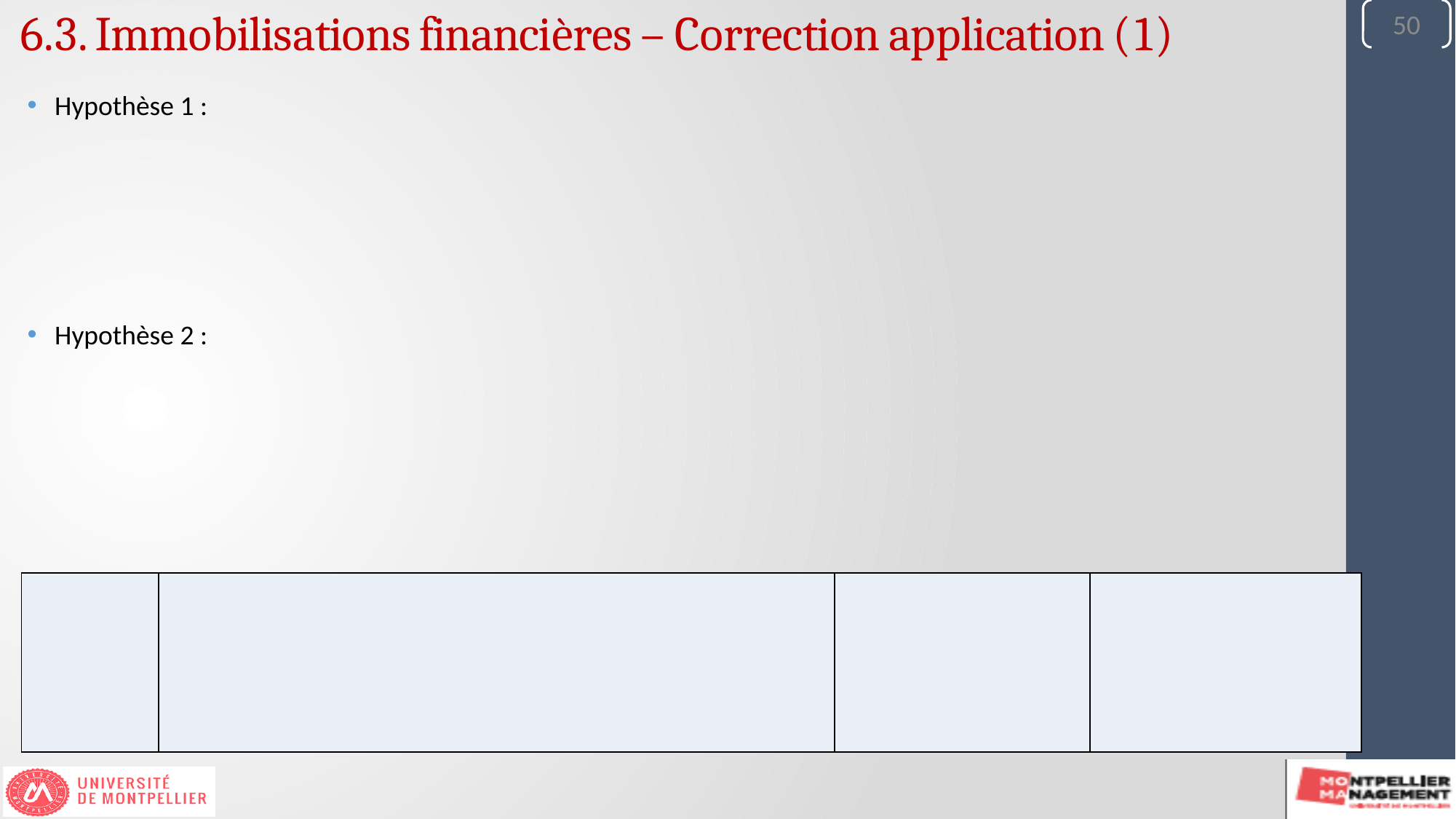

50
6.3. Immobilisations financières – Correction application (1)
Hypothèse 1 :

Hypothèse 2 :

|  |  |  |  |
| --- | --- | --- | --- |